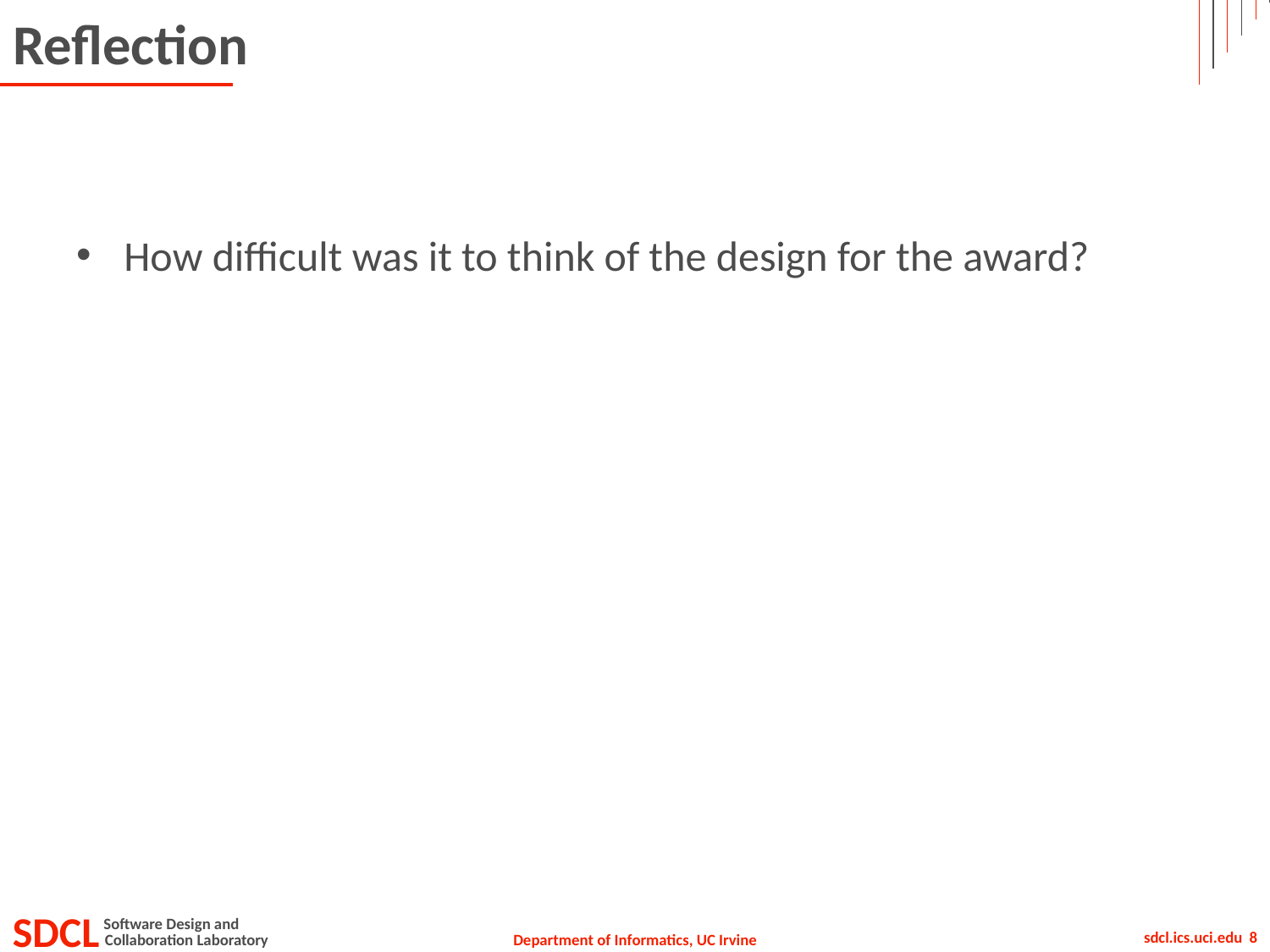

# Reflection
How difficult was it to think of the design for the award?